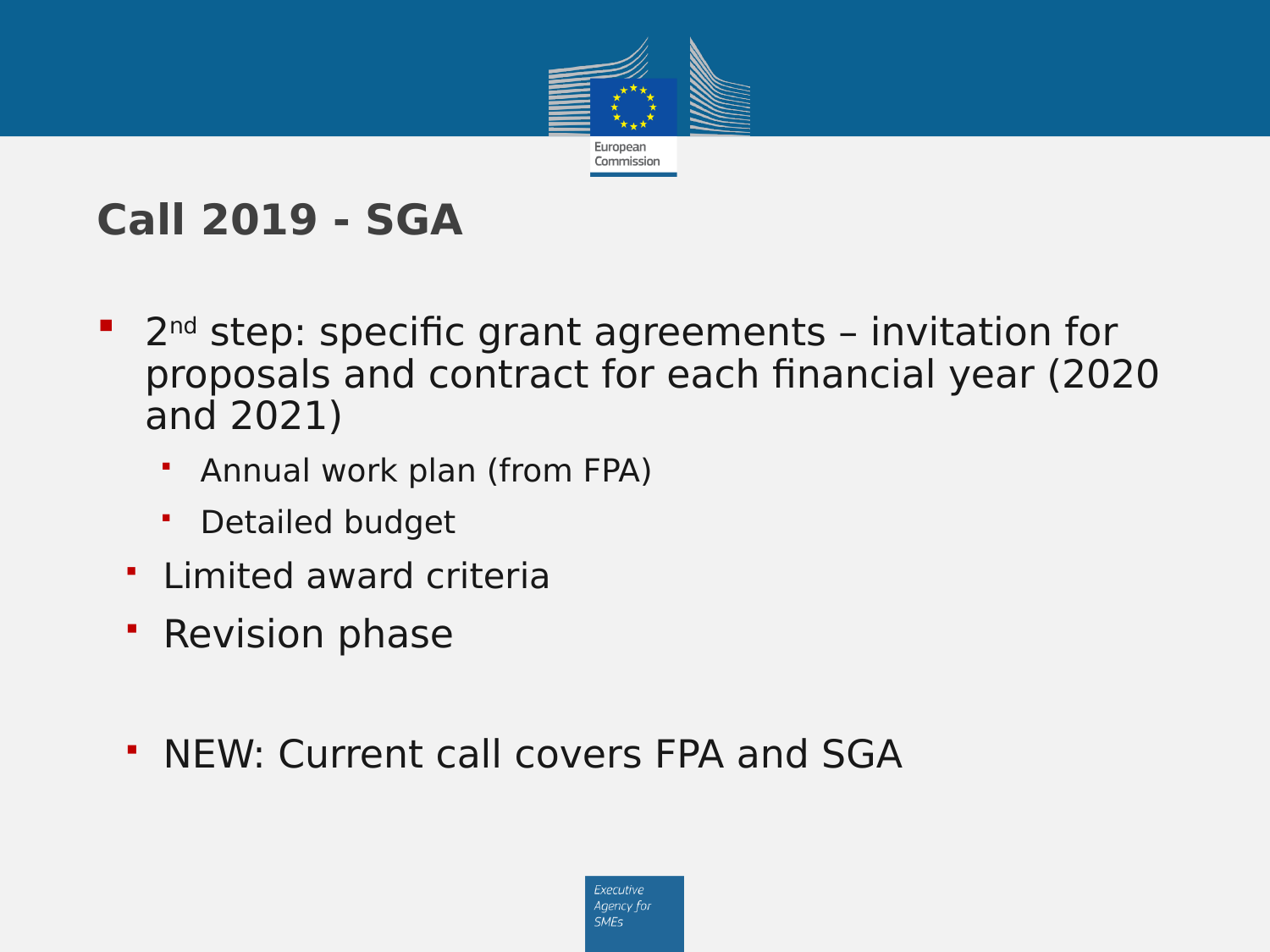

# Call 2019 - SGA
2nd step: specific grant agreements – invitation for proposals and contract for each financial year (2020 and 2021)
Annual work plan (from FPA)
Detailed budget
Limited award criteria
Revision phase

NEW: Current call covers FPA and SGA